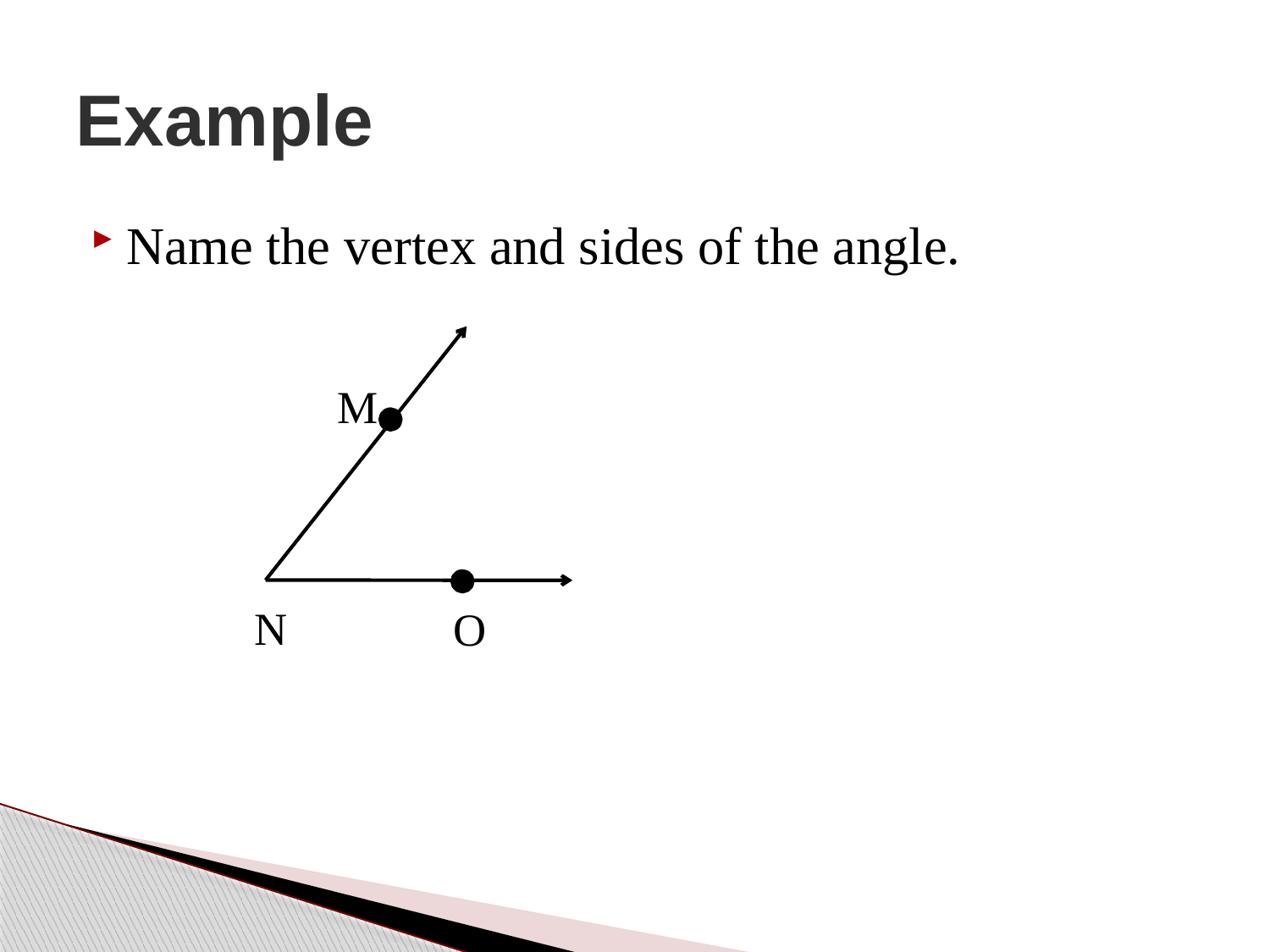

# Example
Name the vertex and sides of the angle.
M

N
O